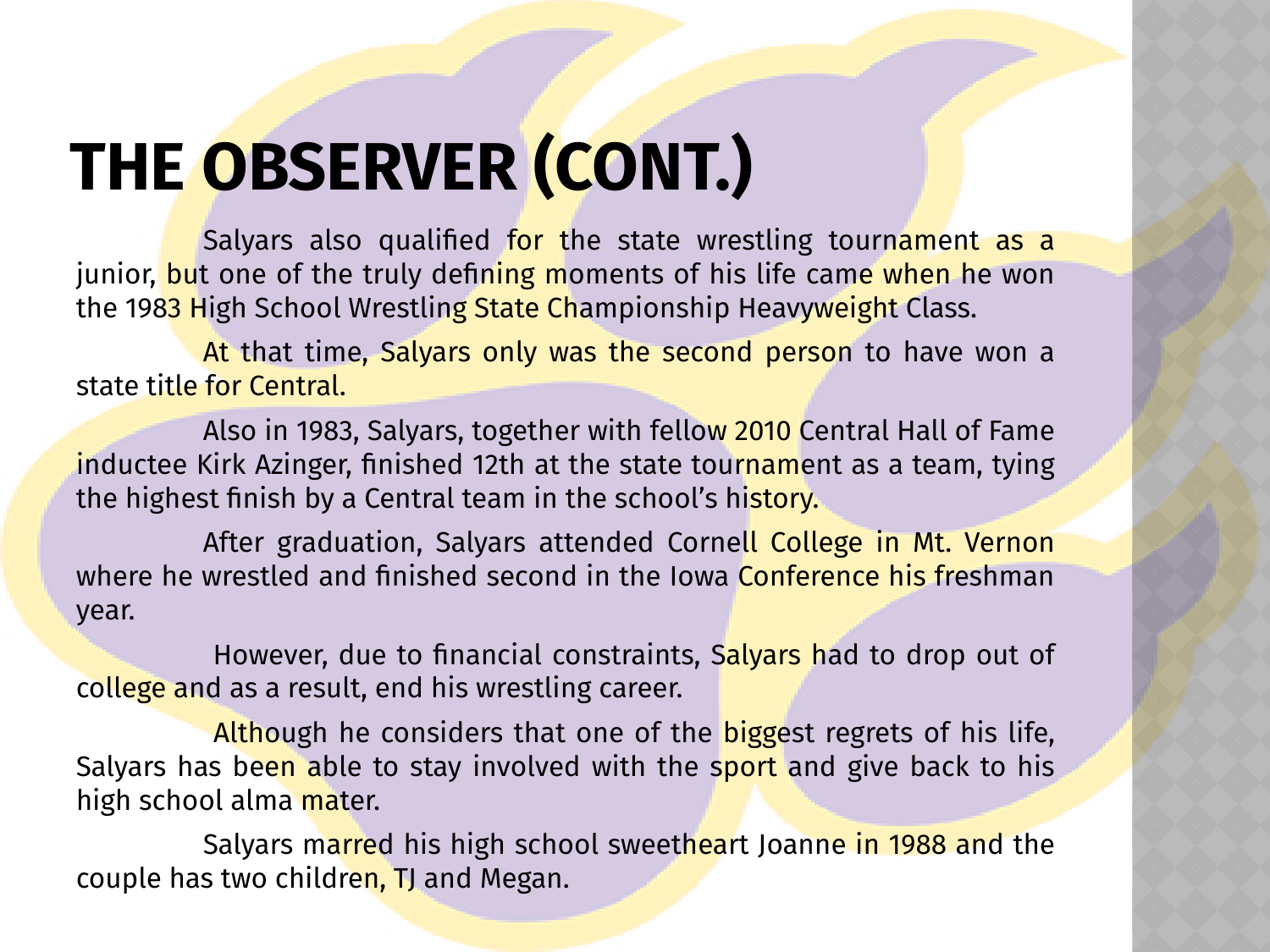

# The Observer (cont.)
	Salyars also qualified for the state wrestling tournament as a junior, but one of the truly defining moments of his life came when he won the 1983 High School Wrestling State Championship Heavyweight Class.
	At that time, Salyars only was the second person to have won a state title for Central.
	Also in 1983, Salyars, together with fellow 2010 Central Hall of Fame inductee Kirk Azinger, finished 12th at the state tournament as a team, tying the highest finish by a Central team in the school’s history.
	After graduation, Salyars attended Cornell College in Mt. Vernon where he wrestled and finished second in the Iowa Conference his freshman year.
	 However, due to financial constraints, Salyars had to drop out of college and as a result, end his wrestling career.
	 Although he considers that one of the biggest regrets of his life, Salyars has been able to stay involved with the sport and give back to his high school alma mater.
	Salyars marred his high school sweetheart Joanne in 1988 and the couple has two children, TJ and Megan.